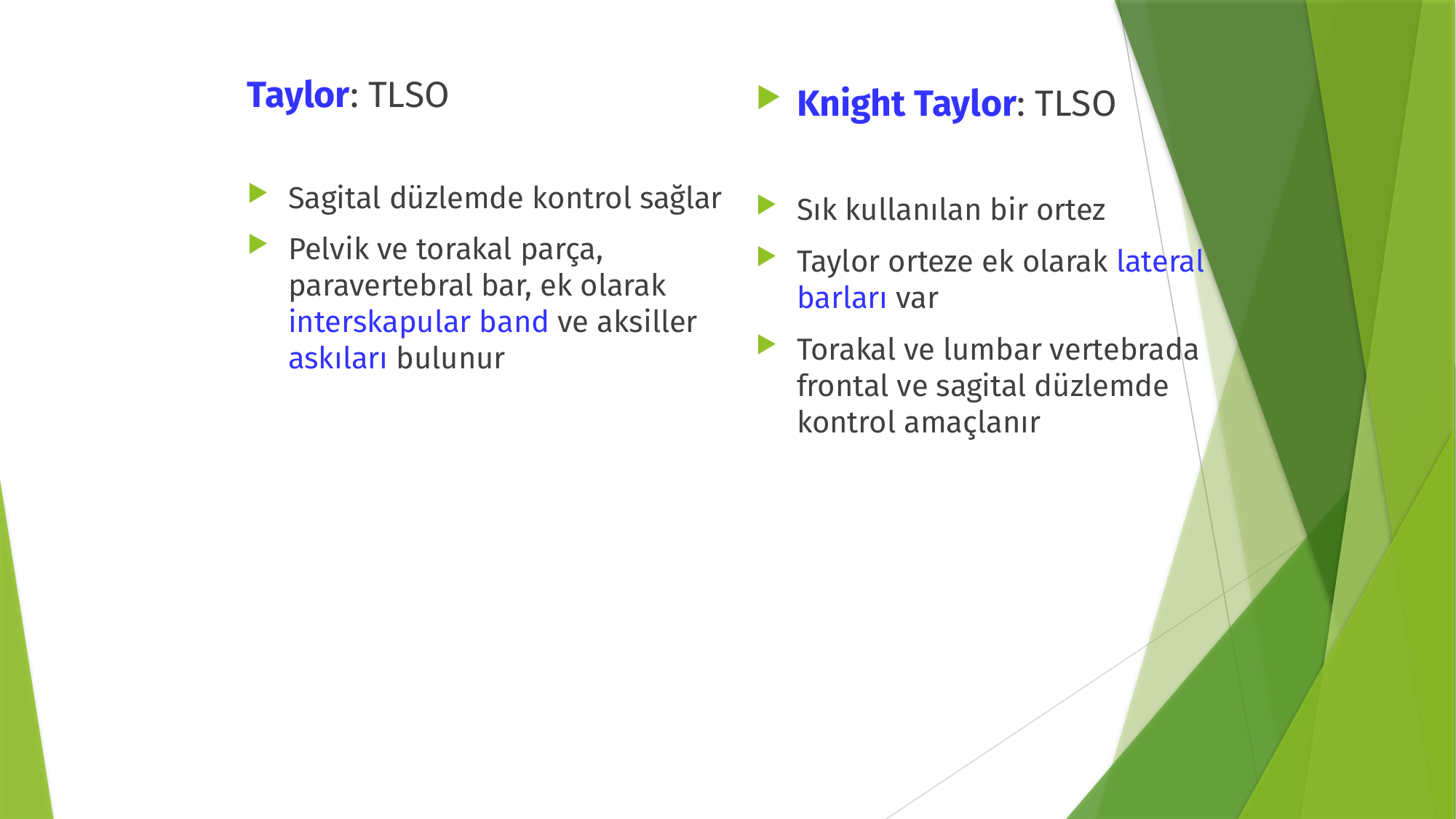

Taylor: TLSO

Sagital düzlemde kontrol sağlar
Pelvik ve torakal parça, paravertebral bar, ek olarak interskapular band ve aksiller askıları bulunur

Knight Taylor: TLSO

Sık kullanılan bir ortez
Taylor orteze ek olarak lateral barları var
Torakal ve lumbar vertebrada frontal ve sagital düzlemde kontrol amaçlanır